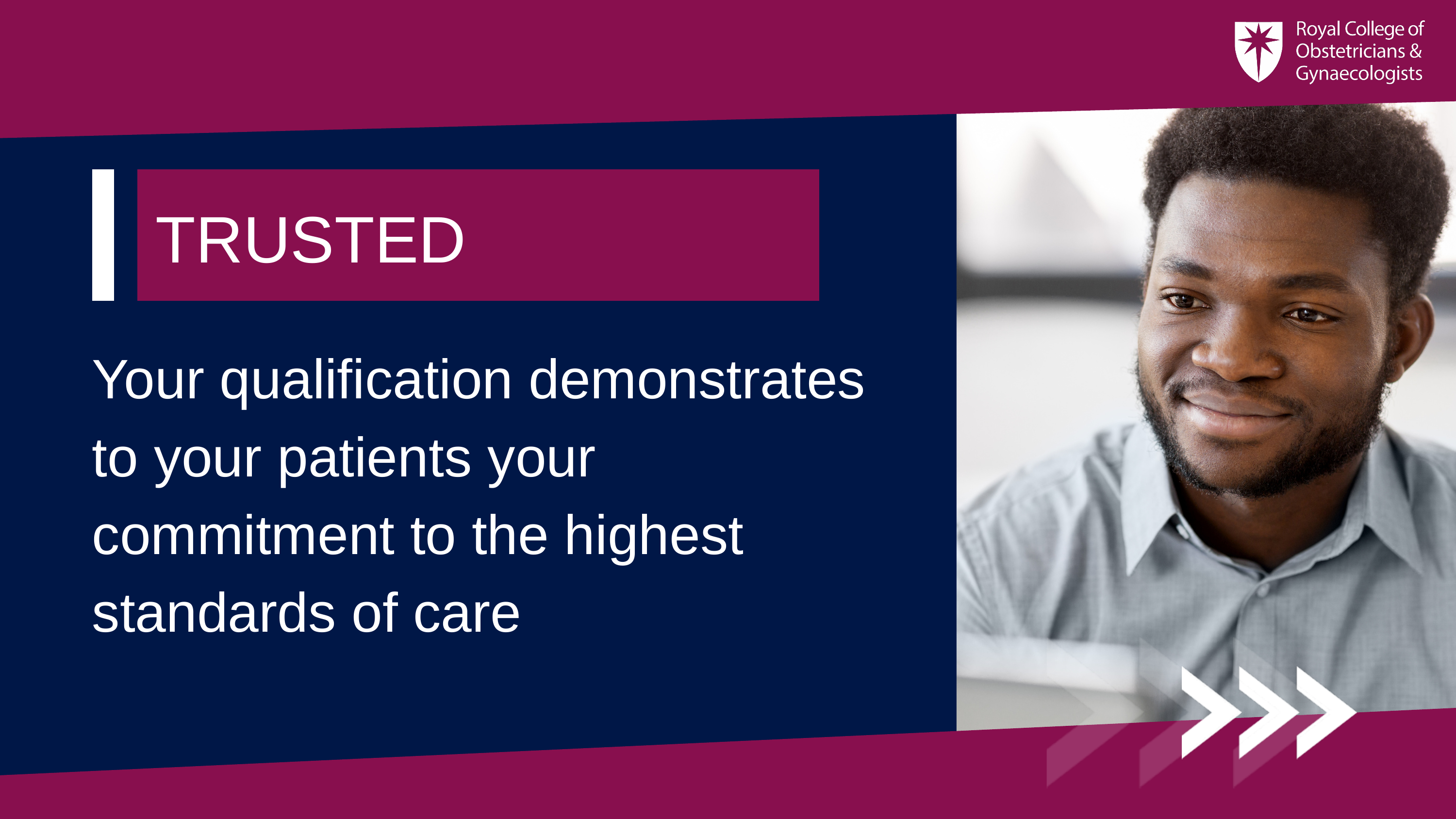

TRUSTED
Your qualification demonstrates to your patients your commitment to the highest standards of care